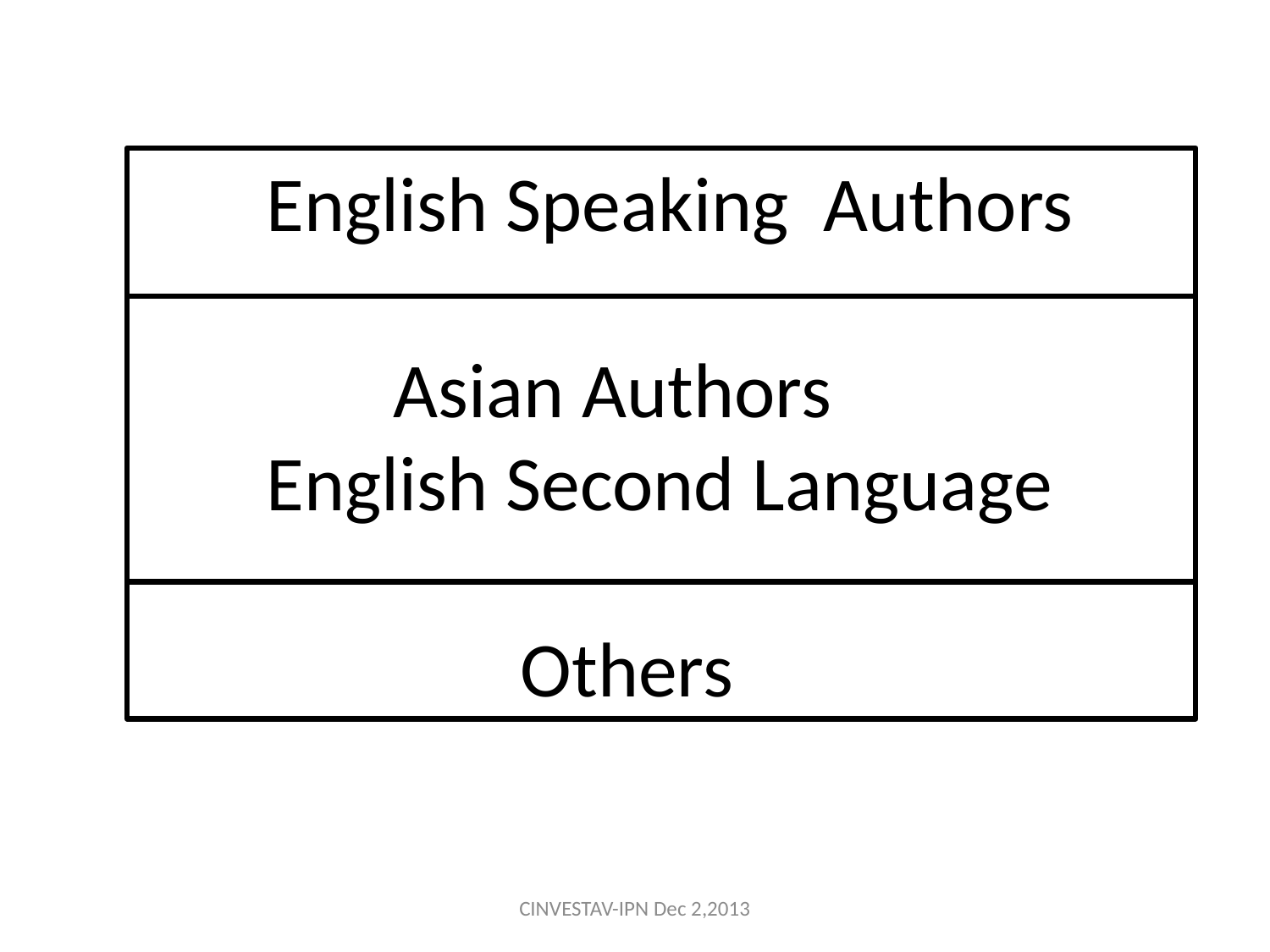

English Speaking  Authors

		Asian Authors
	English Second Language

			Others
CINVESTAV-IPN Dec 2,2013